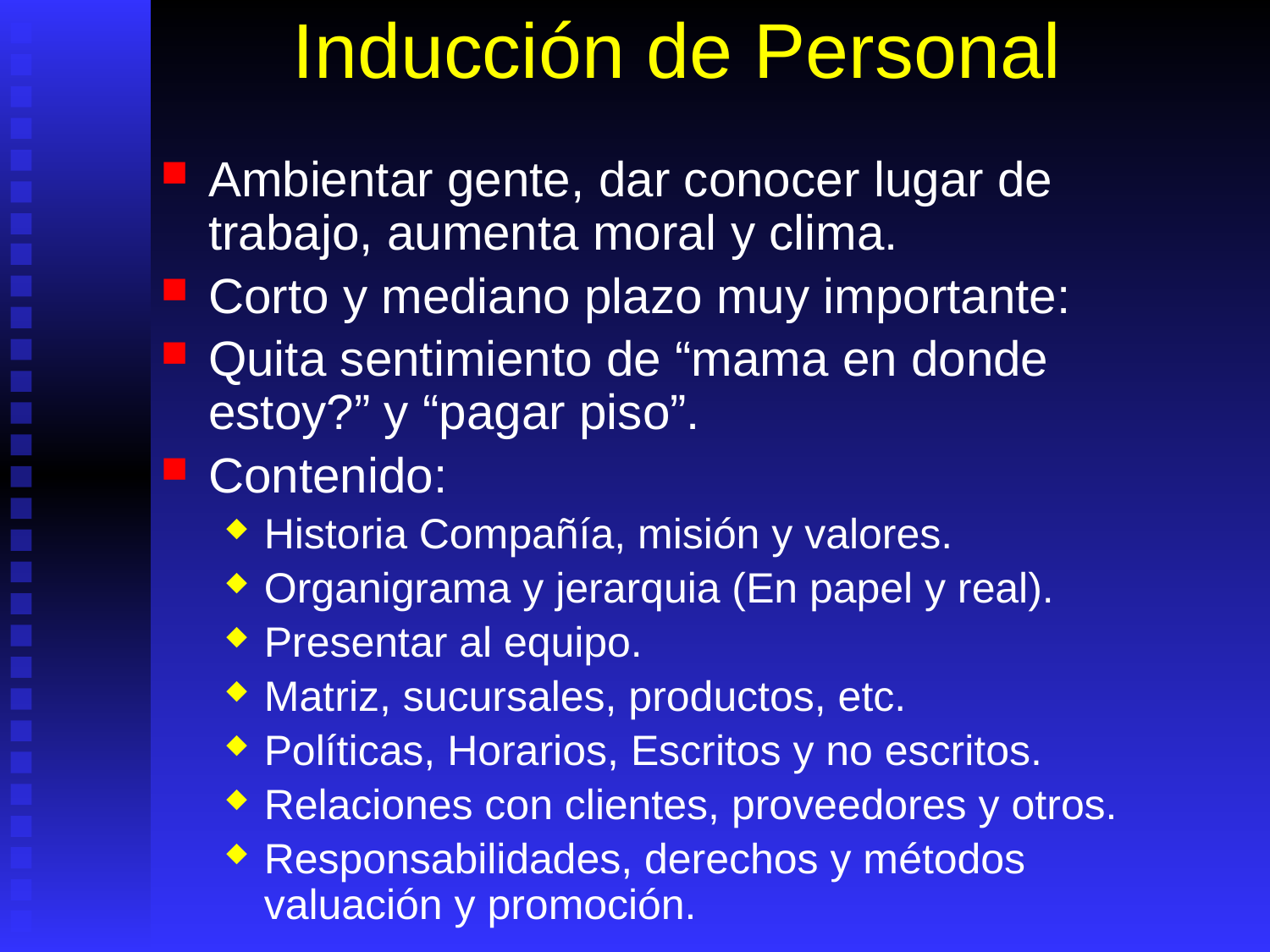

# Inducción de Personal
Ambientar gente, dar conocer lugar de trabajo, aumenta moral y clima.
Corto y mediano plazo muy importante:
Quita sentimiento de “mama en donde estoy?” y “pagar piso”.
Contenido:
Historia Compañía, misión y valores.
Organigrama y jerarquia (En papel y real).
Presentar al equipo.
Matriz, sucursales, productos, etc.
Políticas, Horarios, Escritos y no escritos.
Relaciones con clientes, proveedores y otros.
Responsabilidades, derechos y métodos valuación y promoción.